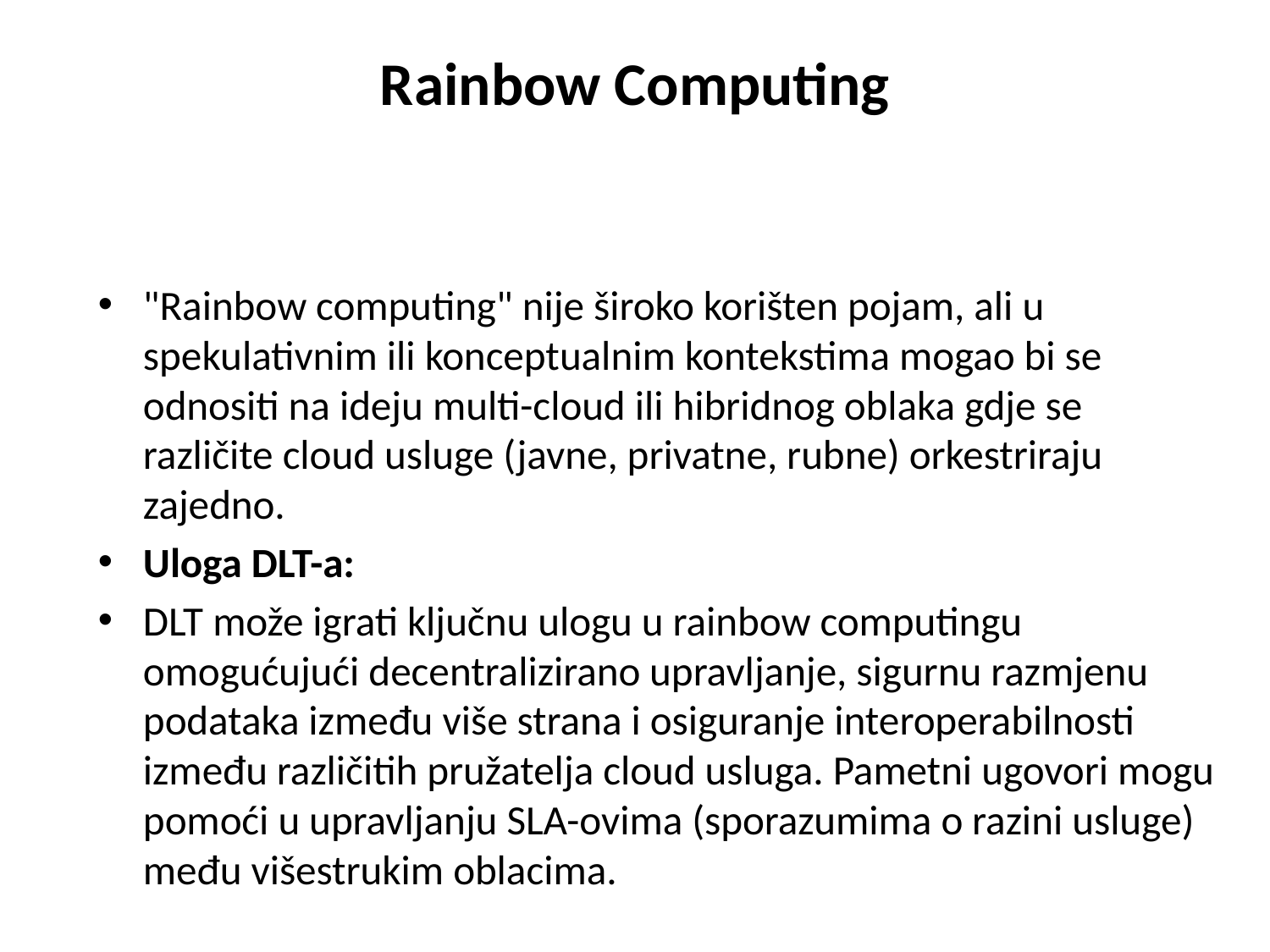

# Rainbow Computing
"Rainbow computing" nije široko korišten pojam, ali u spekulativnim ili konceptualnim kontekstima mogao bi se odnositi na ideju multi-cloud ili hibridnog oblaka gdje se različite cloud usluge (javne, privatne, rubne) orkestriraju zajedno.
Uloga DLT-a:
DLT može igrati ključnu ulogu u rainbow computingu omogućujući decentralizirano upravljanje, sigurnu razmjenu podataka između više strana i osiguranje interoperabilnosti između različitih pružatelja cloud usluga. Pametni ugovori mogu pomoći u upravljanju SLA-ovima (sporazumima o razini usluge) među višestrukim oblacima.